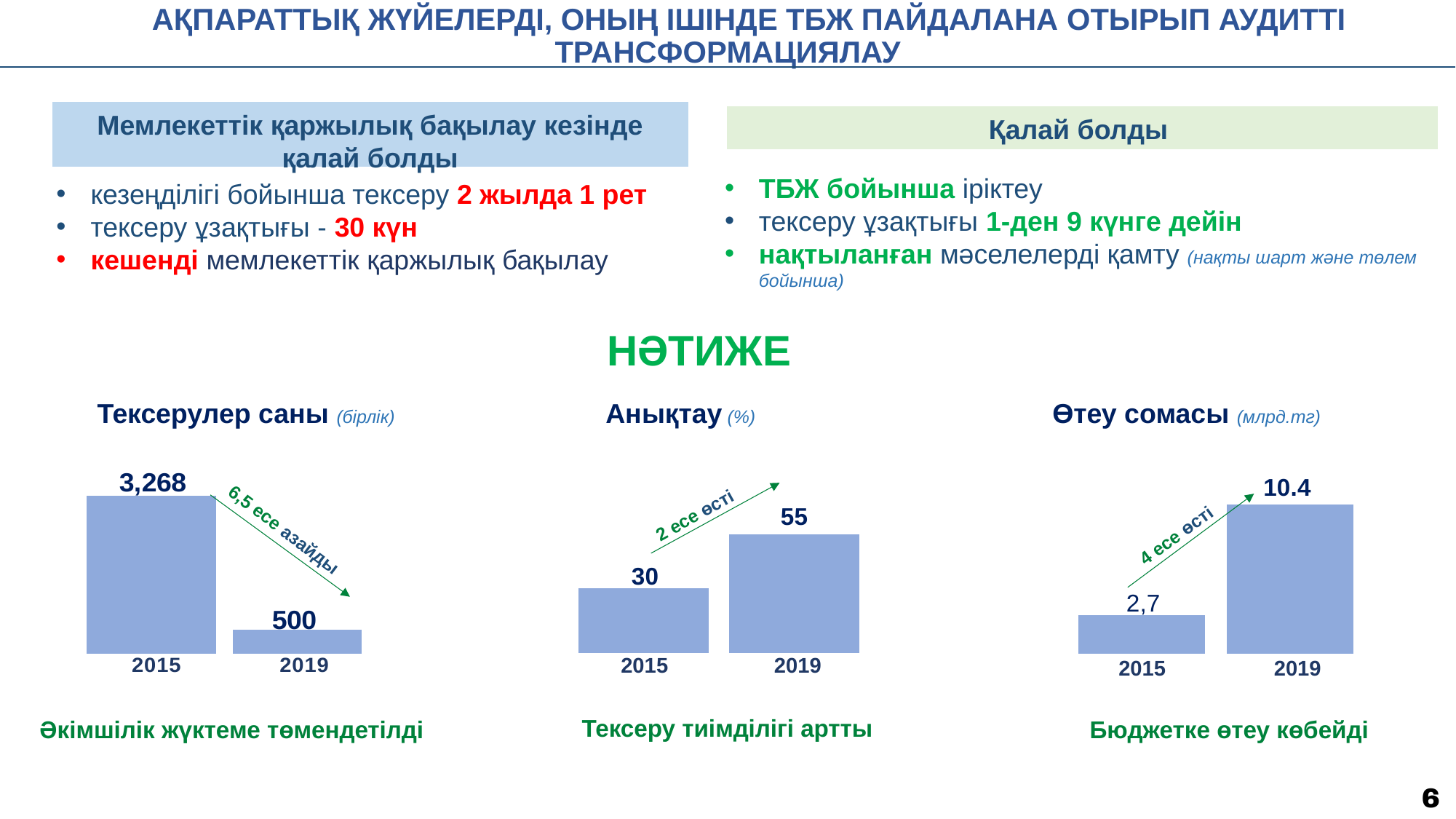

АҚПАРАТТЫҚ ЖҮЙЕЛЕРДІ, ОНЫҢ ІШІНДЕ ТБЖ ПАЙДАЛАНА ОТЫРЫП АУДИТТІ ТРАНСФОРМАЦИЯЛАУ
Мемлекеттік қаржылық бақылау кезінде қалай болды
Қалай болды
ТБЖ бойынша іріктеу
тексеру ұзақтығы 1-ден 9 күнге дейін
нақтыланған мәселелерді қамту (нақты шарт және төлем бойынша)
кезеңділігі бойынша тексеру 2 жылда 1 рет
тексеру ұзақтығы - 30 күн
кешенді мемлекеттік қаржылық бақылау
НӘТИЖЕ
Анықтау (%)
Тексерулер саны (бірлік)
Өтеу сомасы (млрд.тг)

### Chart

| Category | 2015 | 2019 |
|---|---|---|
| Категория 1 | 3268.0 | 500.0 |

### Chart

| Category | 2015 | 2019 |
|---|---|---|
| Категория 1 | 2.7 | 10.4 |
     2 есе өсті
    4 есе өсті

### Chart

| Category | 2015 | 2019 |
|---|---|---|
| Категория 1 | 30.0 | 55.0 |
6,5 есе азайды
2015
2019
2019
2015
Тексеру тиімділігі артты
Бюджетке өтеу көбейді
Әкімшілік жүктеме төмендетілді
6